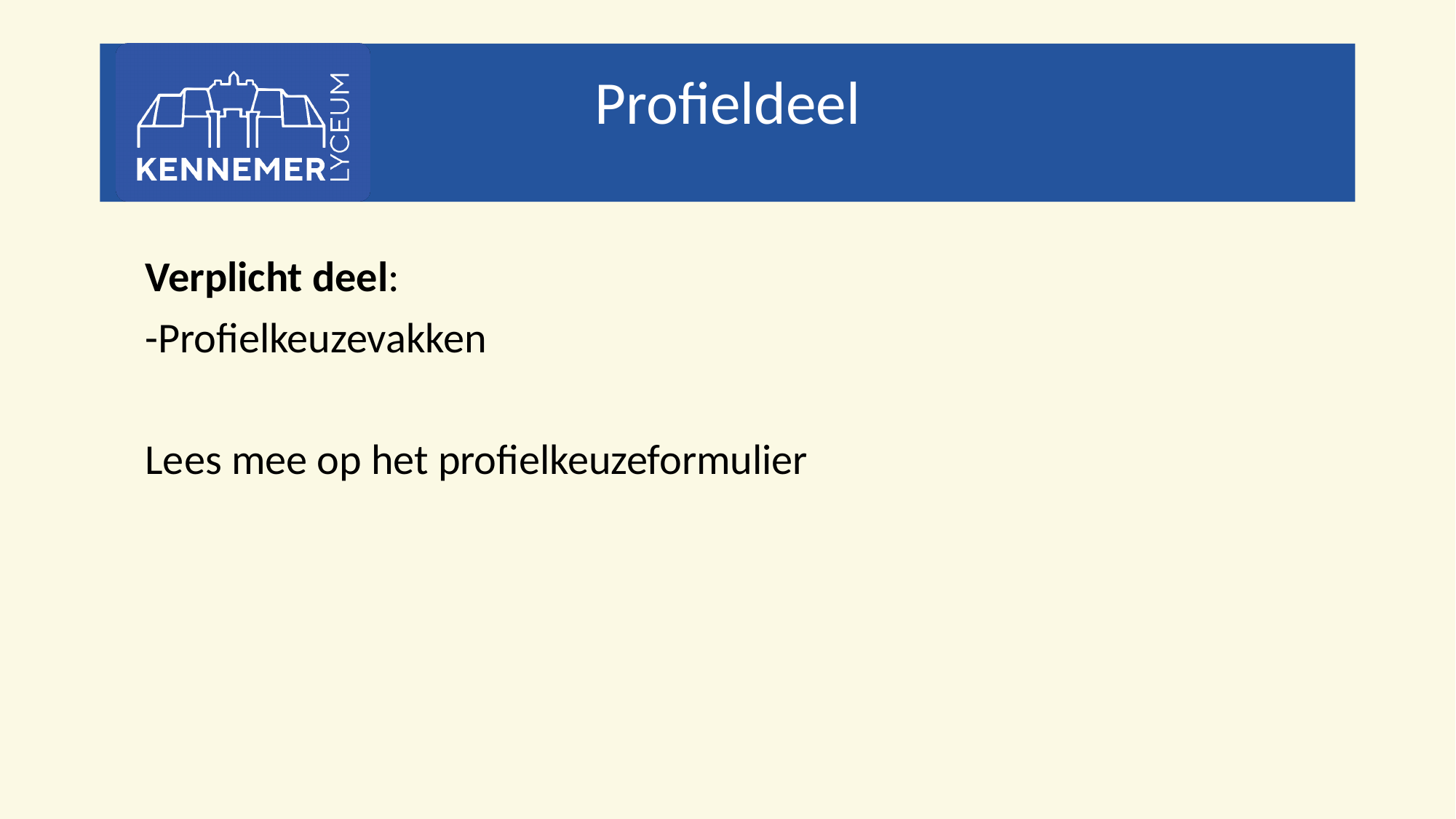

# Profieldeel
Verplicht deel:
-Profielkeuzevakken

Lees mee op het profielkeuzeformulier